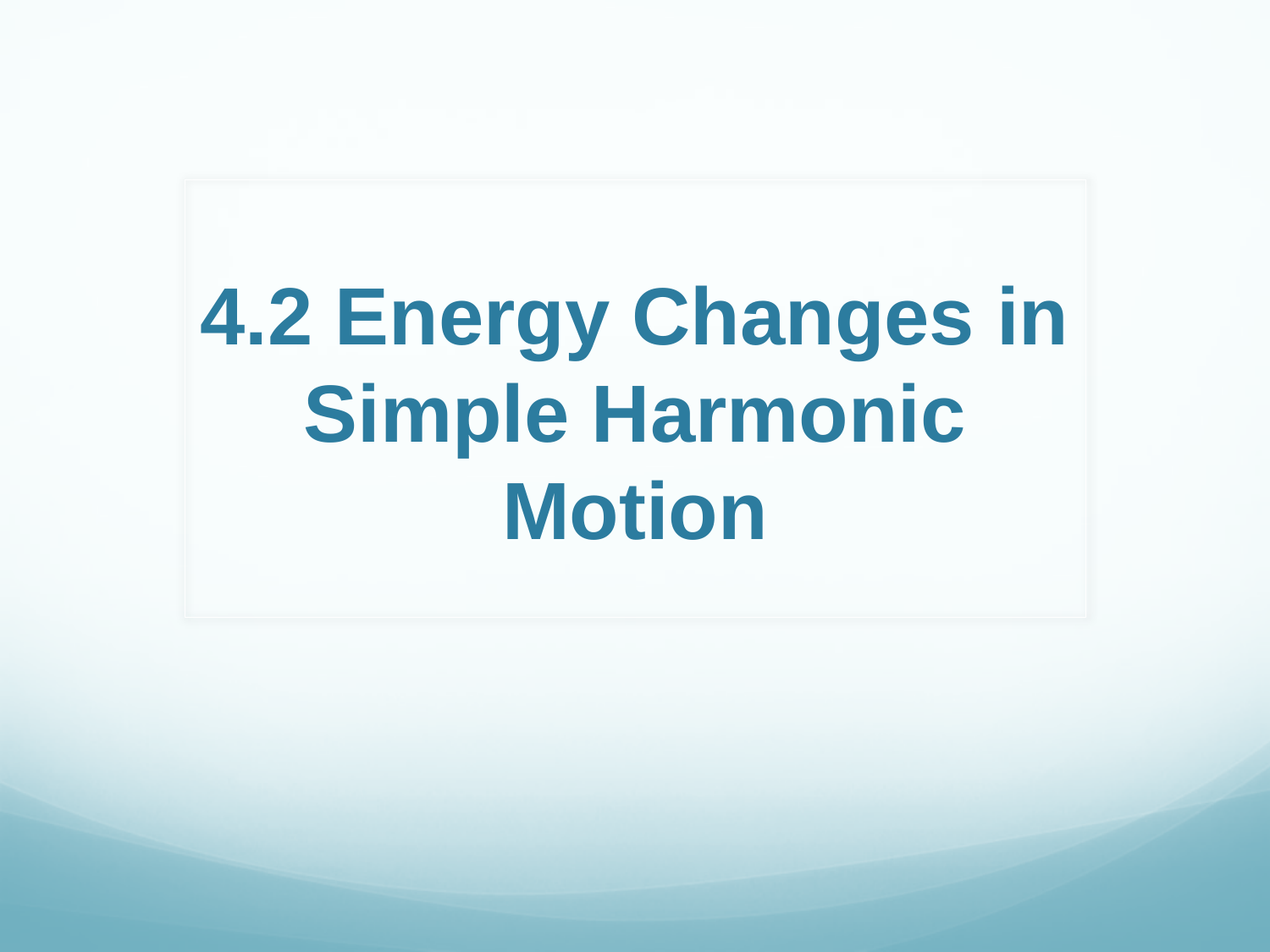

# 4.2 Energy Changes in Simple Harmonic Motion